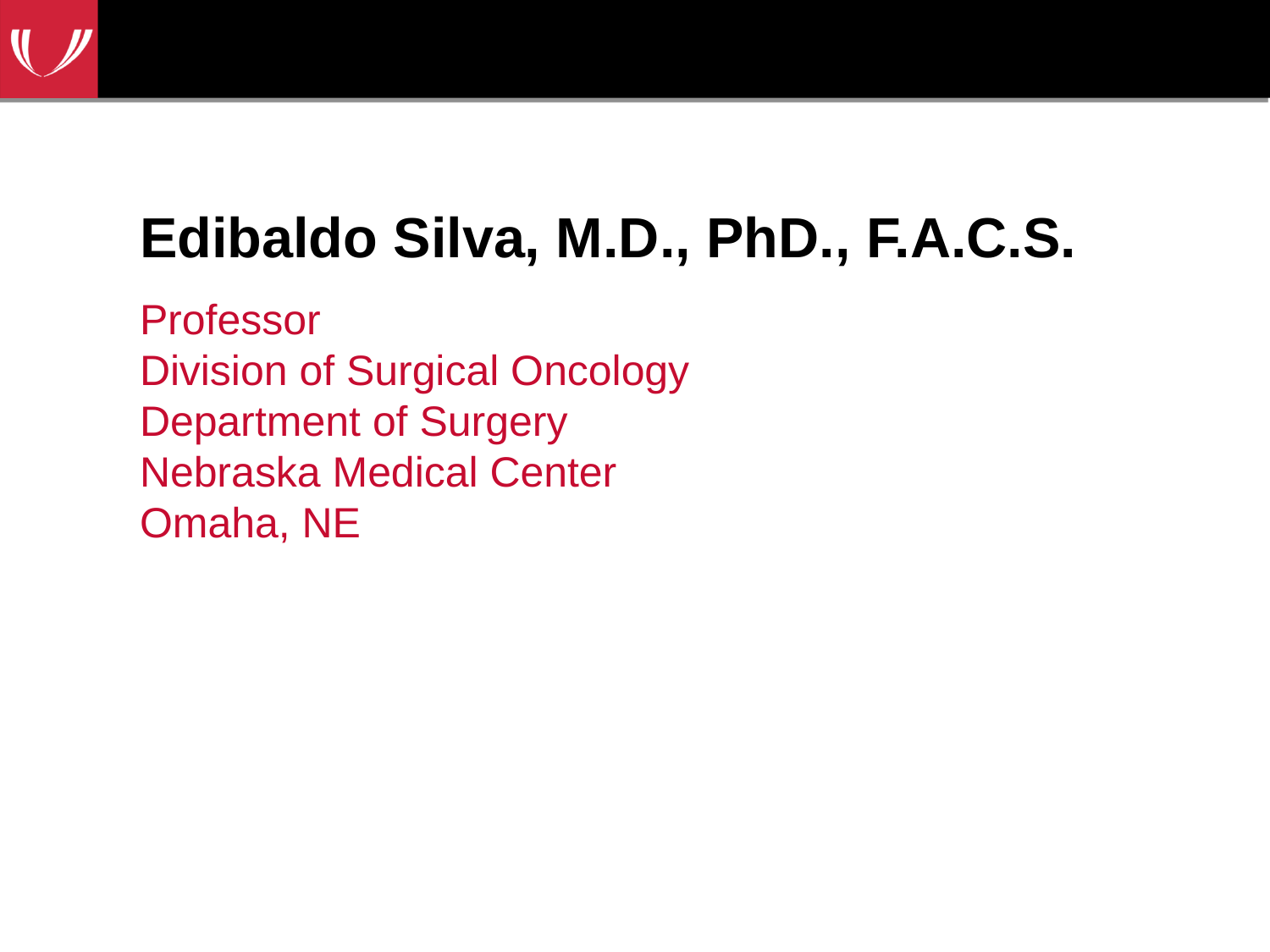

# Edibaldo Silva, M.D., PhD., F.A.C.S.
Professor
Division of Surgical Oncology
Department of Surgery
Nebraska Medical Center
Omaha, NE